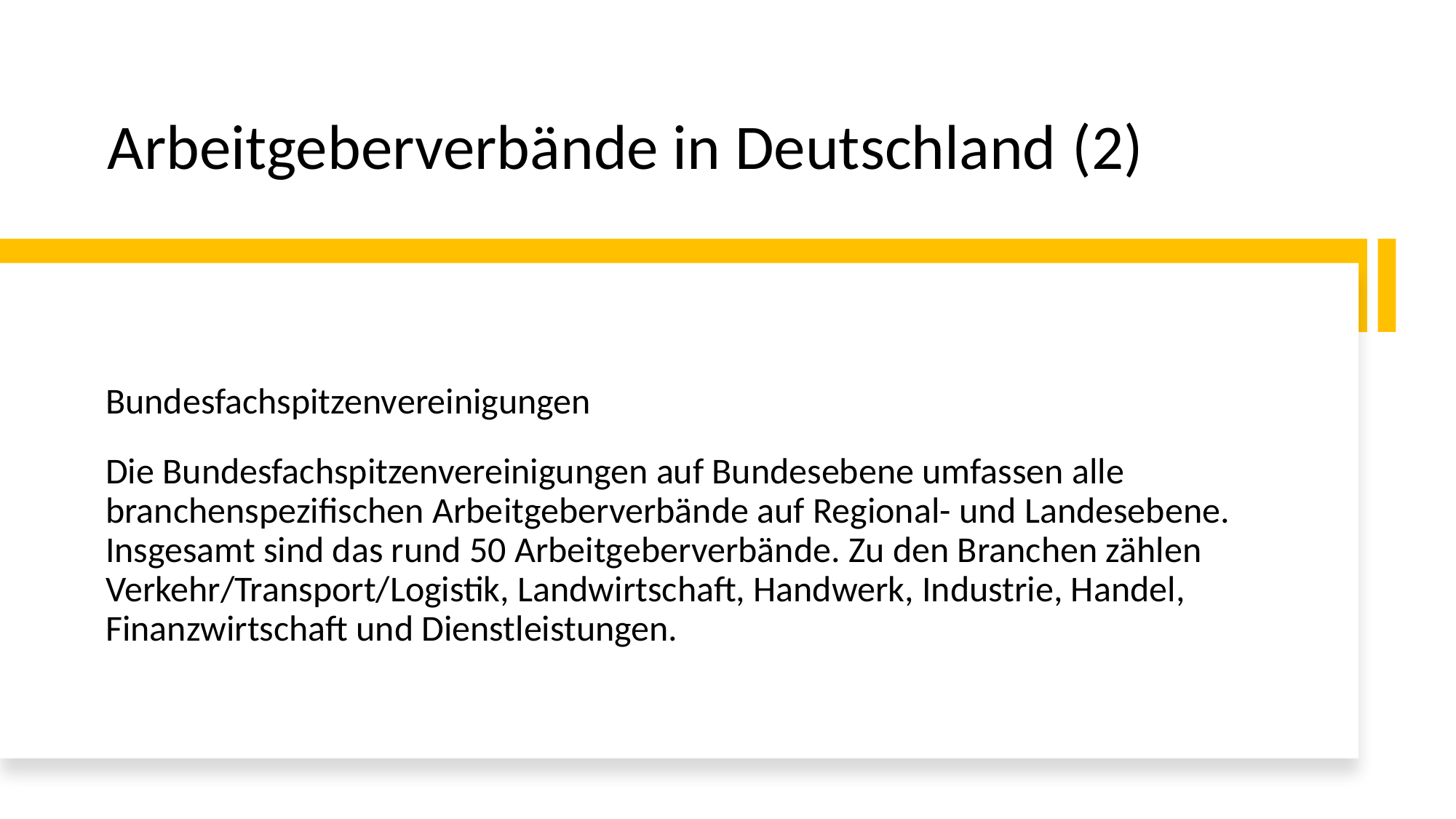

# Arbeitgeberverbände in Deutschland (2)

Bundesfachspitzenvereinigungen
Die Bundesfachspitzenvereinigungen auf Bundesebene umfassen alle branchenspezifischen Arbeitgeberverbände auf Regional- und Landesebene. Insgesamt sind das rund 50 Arbeitgeberverbände. Zu den Branchen zählen Verkehr/Transport/Logistik, Landwirtschaft, Handwerk, Industrie, Handel, Finanzwirtschaft und Dienstleistungen.